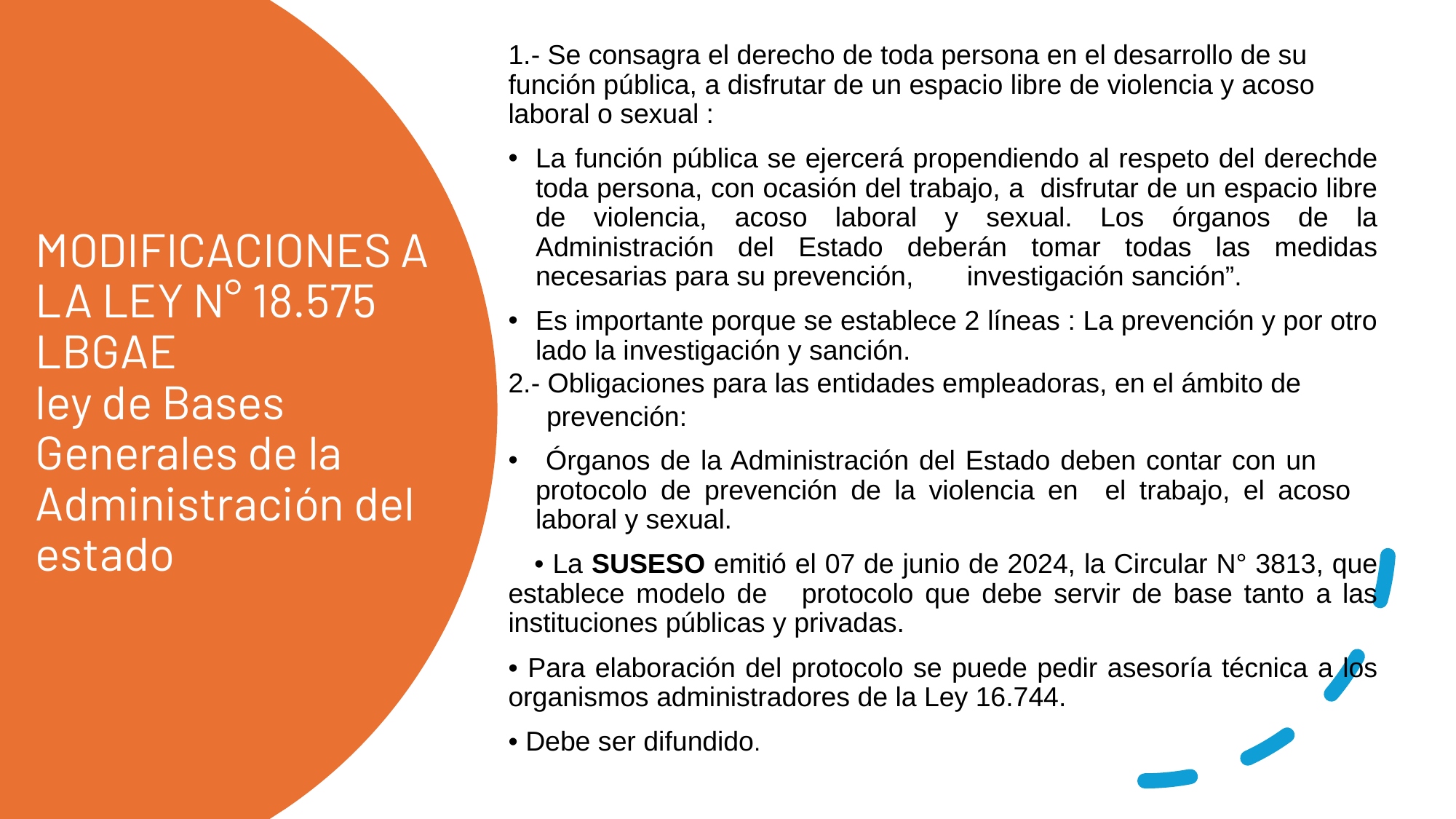

1.- Se consagra el derecho de toda persona en el desarrollo de su   función pública, a disfrutar de un espacio libre de violencia y acoso laboral o sexual :
La función pública se ejercerá propendiendo al respeto del derechde toda persona, con ocasión del trabajo, a  disfrutar de un espacio libre de violencia, acoso laboral y sexual. Los órganos de la Administración del Estado deberán tomar todas las medidas necesarias para su prevención,       investigación sanción”.
Es importante porque se establece 2 líneas : La prevención y por otro lado la investigación y sanción.
2.- Obligaciones para las entidades empleadoras, en el ámbito de
     prevención:
 Órganos de la Administración del Estado deben contar con un       protocolo de prevención de la violencia en  el trabajo, el acoso   laboral y sexual.
   • La SUSESO emitió el 07 de junio de 2024, la Circular N° 3813, que establece modelo de   protocolo que debe servir de base tanto a las instituciones públicas y privadas.
• Para elaboración del protocolo se puede pedir asesoría técnica a los organismos administradores de la Ley 16.744.
• Debe ser difundido.
# MODIFICACIONES A LA LEY N° 18.575 LBGAE ley de Bases Generales de la Administración del estado